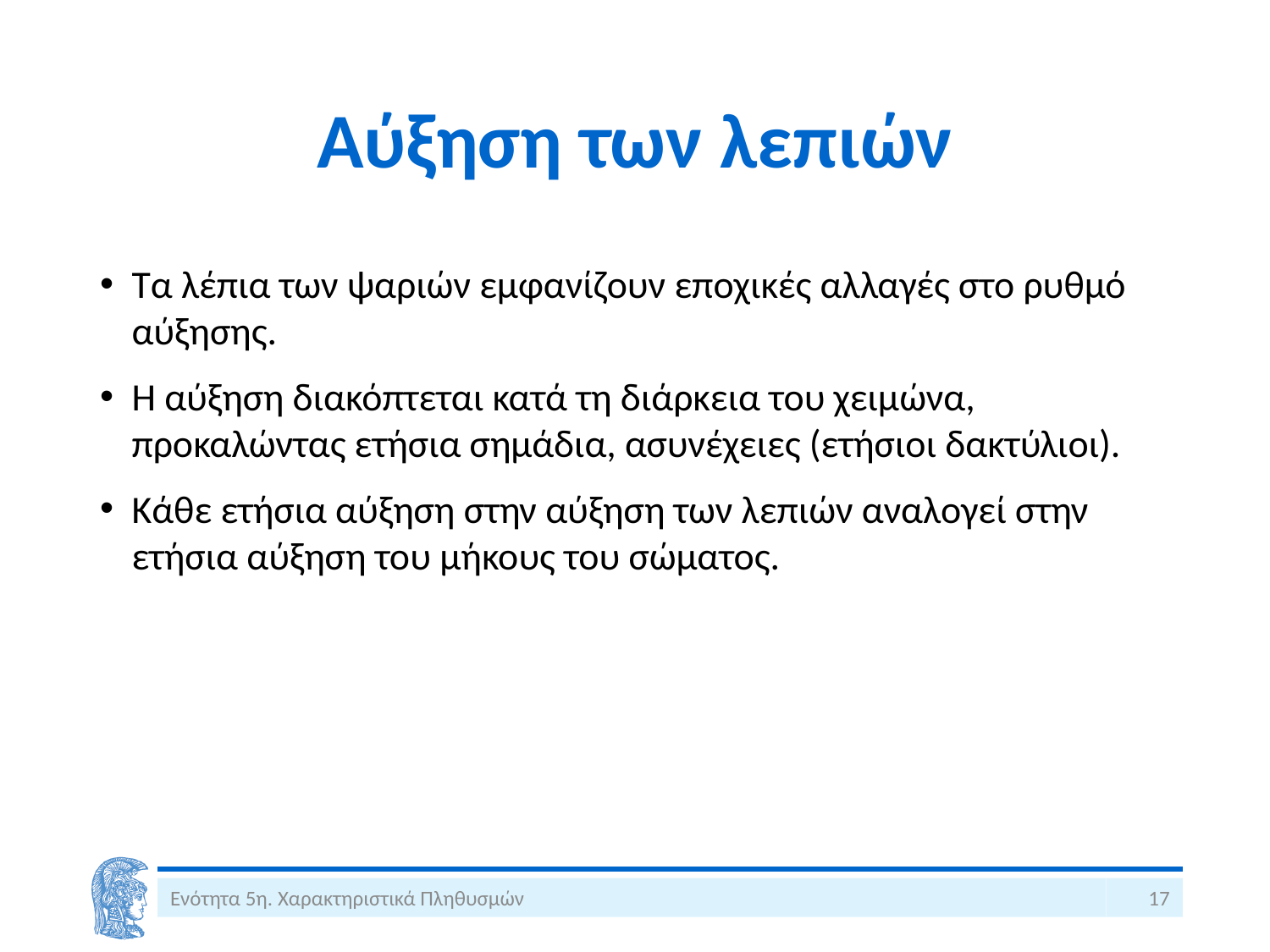

# Αύξηση των λεπιών
Τα λέπια των ψαριών εμφανίζουν εποχικές αλλαγές στο ρυθμό αύξησης.
Η αύξηση διακόπτεται κατά τη διάρκεια του χειμώνα, προκαλώντας ετήσια σημάδια, ασυνέχειες (ετήσιοι δακτύλιοι).
Κάθε ετήσια αύξηση στην αύξηση των λεπιών αναλογεί στην ετήσια αύξηση του μήκους του σώματος.
Ενότητα 5η. Χαρακτηριστικά Πληθυσμών
17